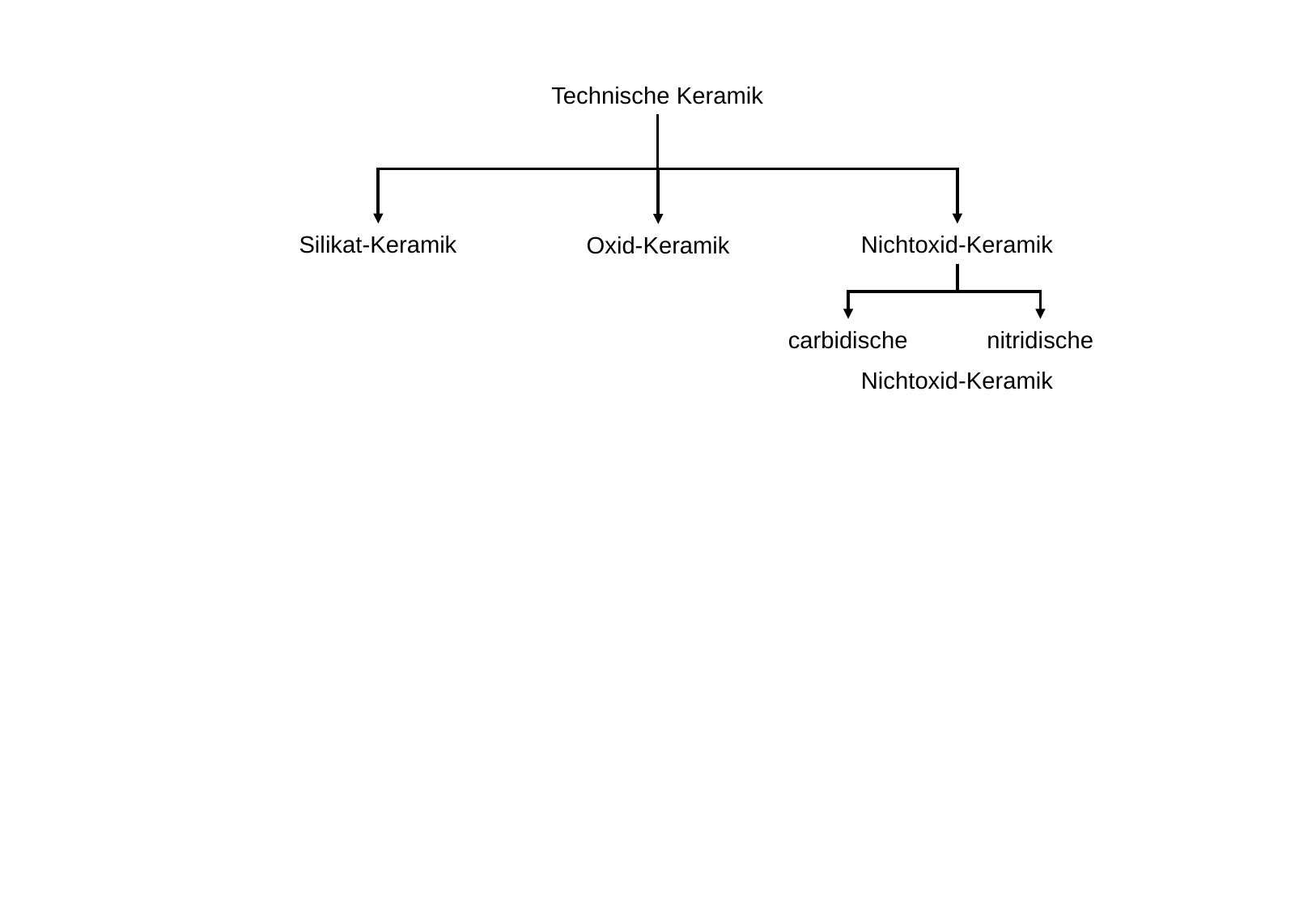

Technische Keramik
Silikat-Keramik
Nichtoxid-Keramik
Oxid-Keramik
nitridische
carbidische
Nichtoxid-Keramik